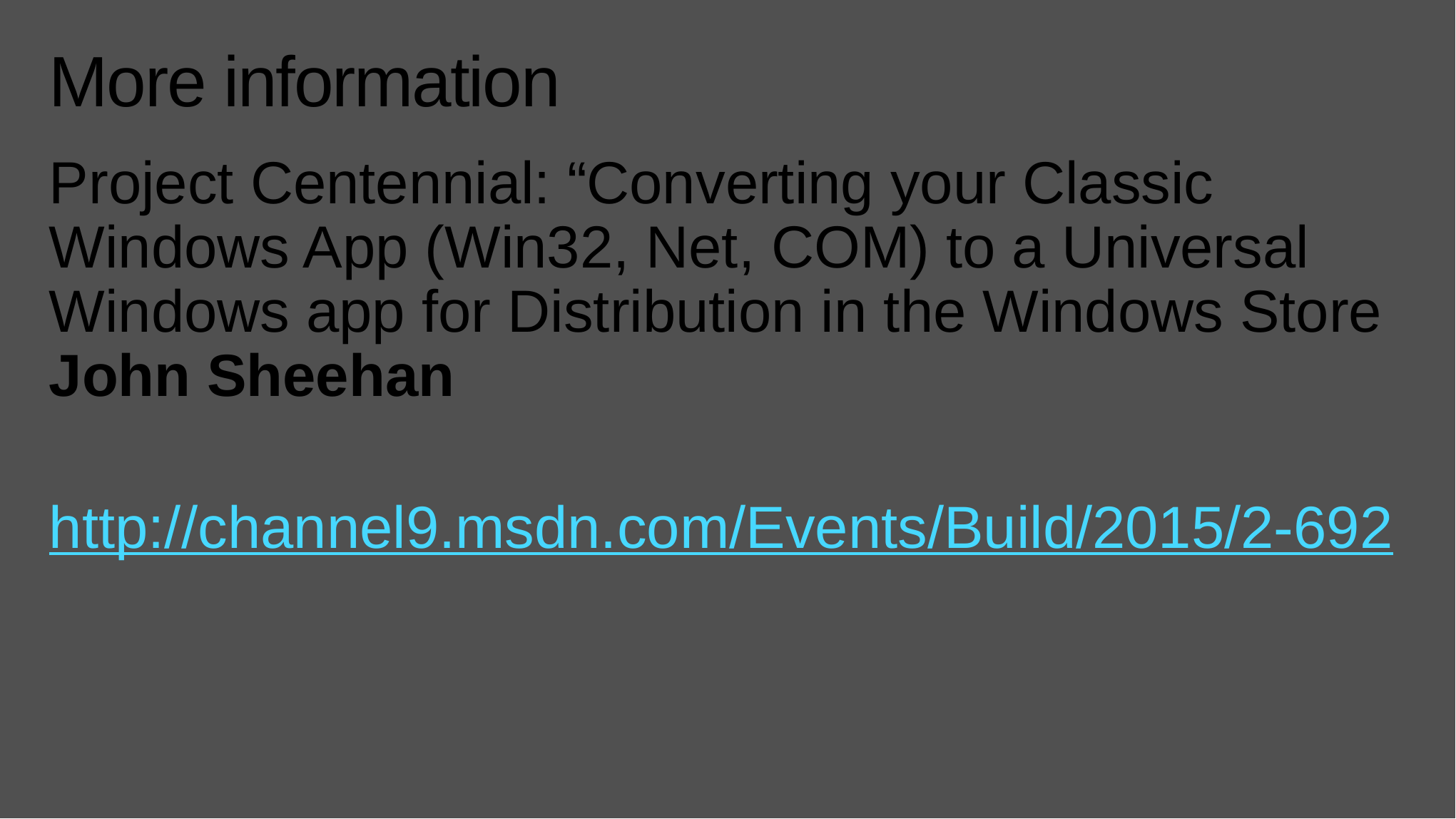

# More information
Project Centennial: “Converting your Classic Windows App (Win32, Net, COM) to a Universal Windows app for Distribution in the Windows Store
John Sheehan

http://channel9.msdn.com/Events/Build/2015/2-692